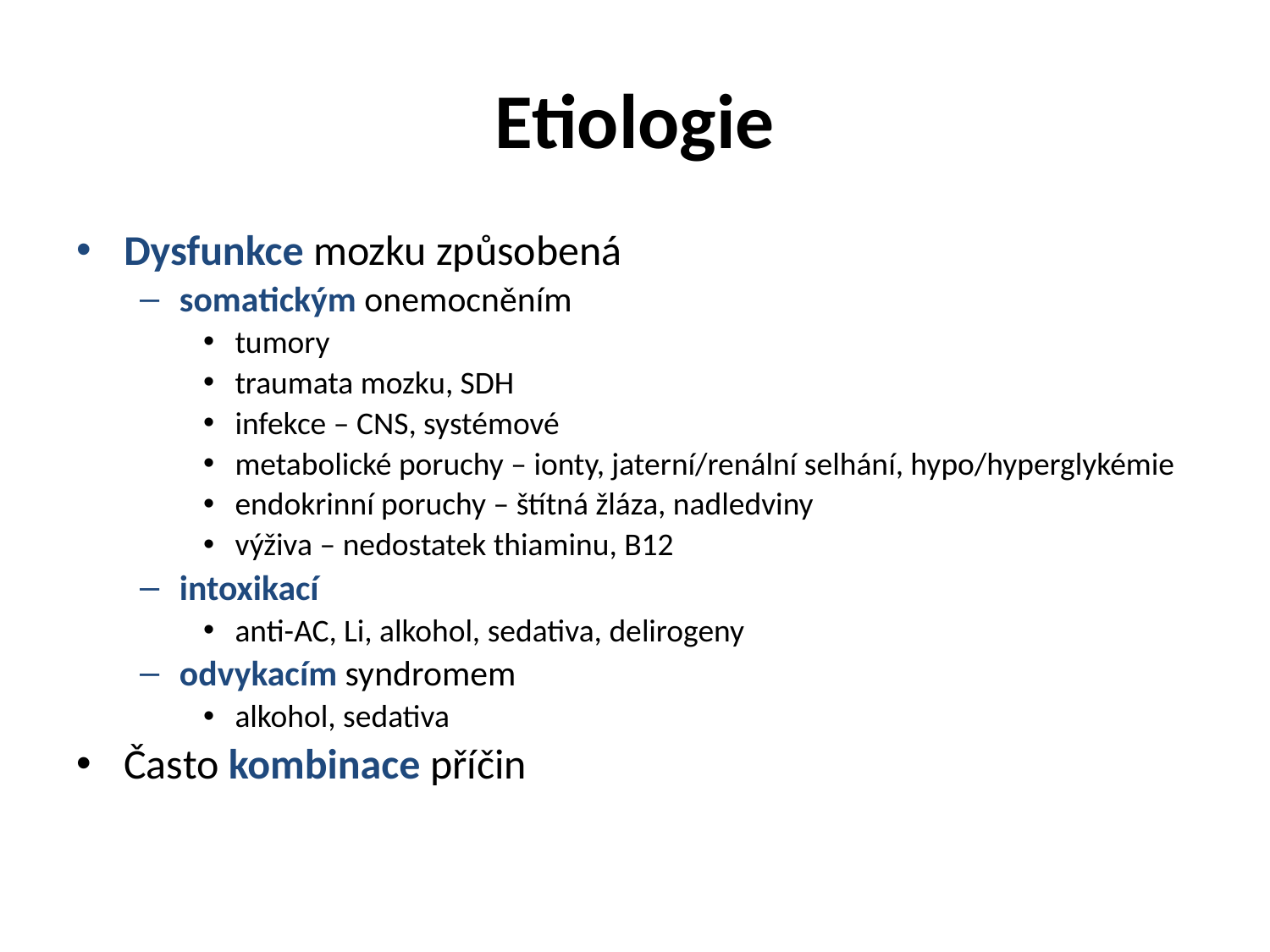

# Etiologie
Dysfunkce mozku způsobená
somatickým onemocněním
tumory
traumata mozku, SDH
infekce – CNS, systémové
metabolické poruchy – ionty, jaterní/renální selhání, hypo/hyperglykémie
endokrinní poruchy – štítná žláza, nadledviny
výživa – nedostatek thiaminu, B12
intoxikací
anti-AC, Li, alkohol, sedativa, delirogeny
odvykacím syndromem
alkohol, sedativa
Často kombinace příčin